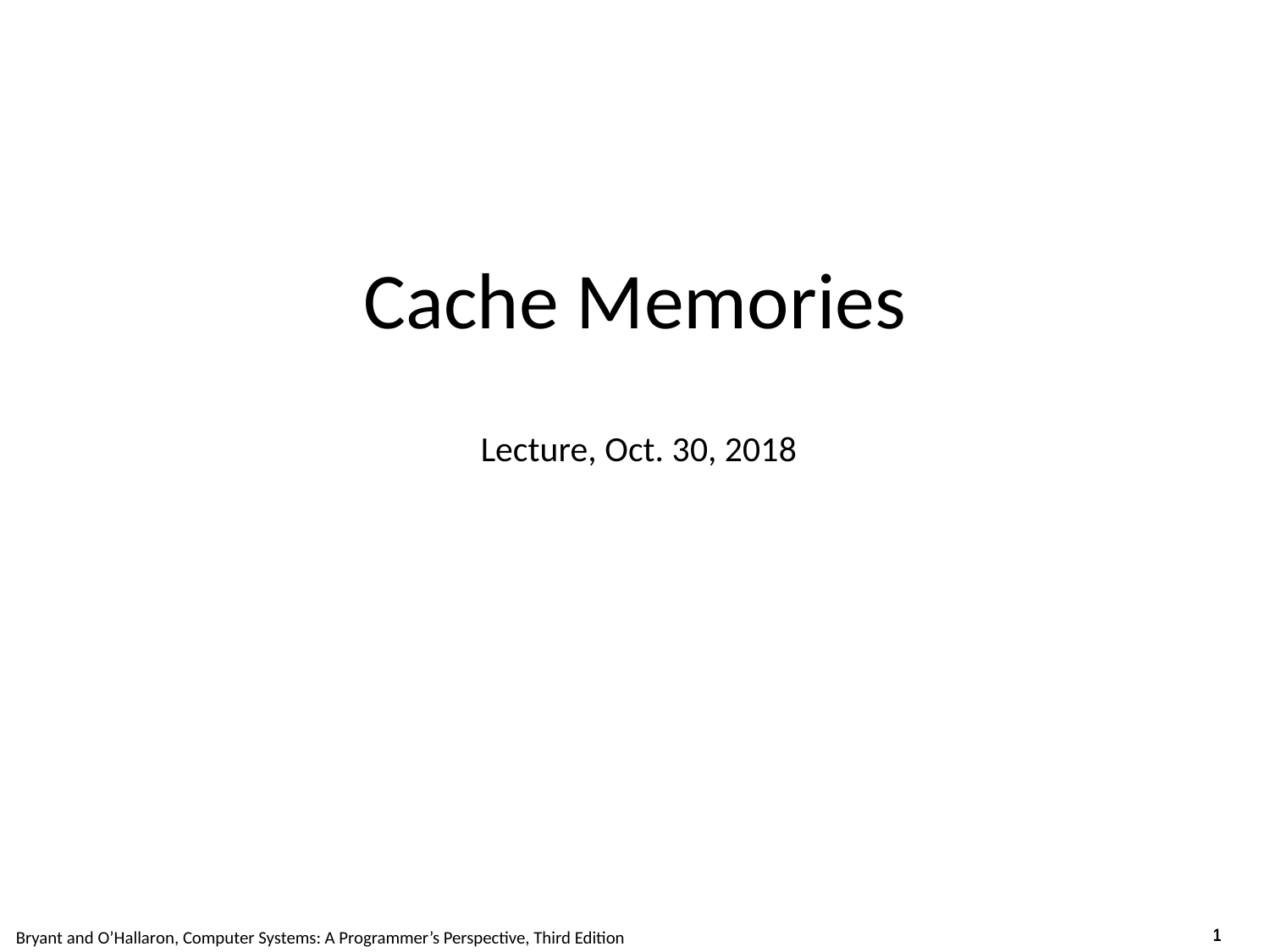

# Cache Memories Lecture, Oct. 30, 2018